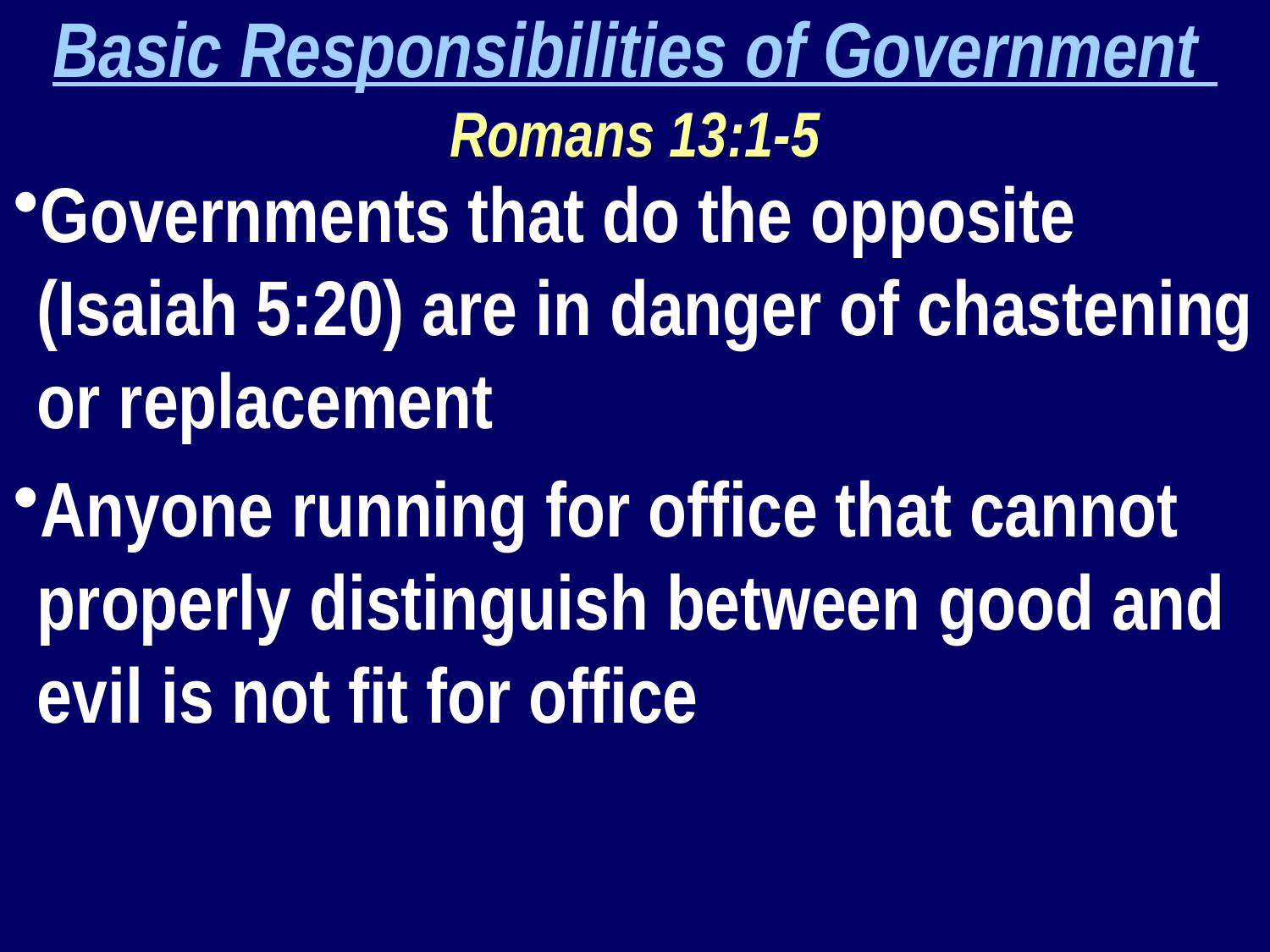

Basic Responsibilities of Government
Romans 13:1-5
Governments that do the opposite (Isaiah 5:20) are in danger of chastening or replacement
Anyone running for office that cannot properly distinguish between good and evil is not fit for office